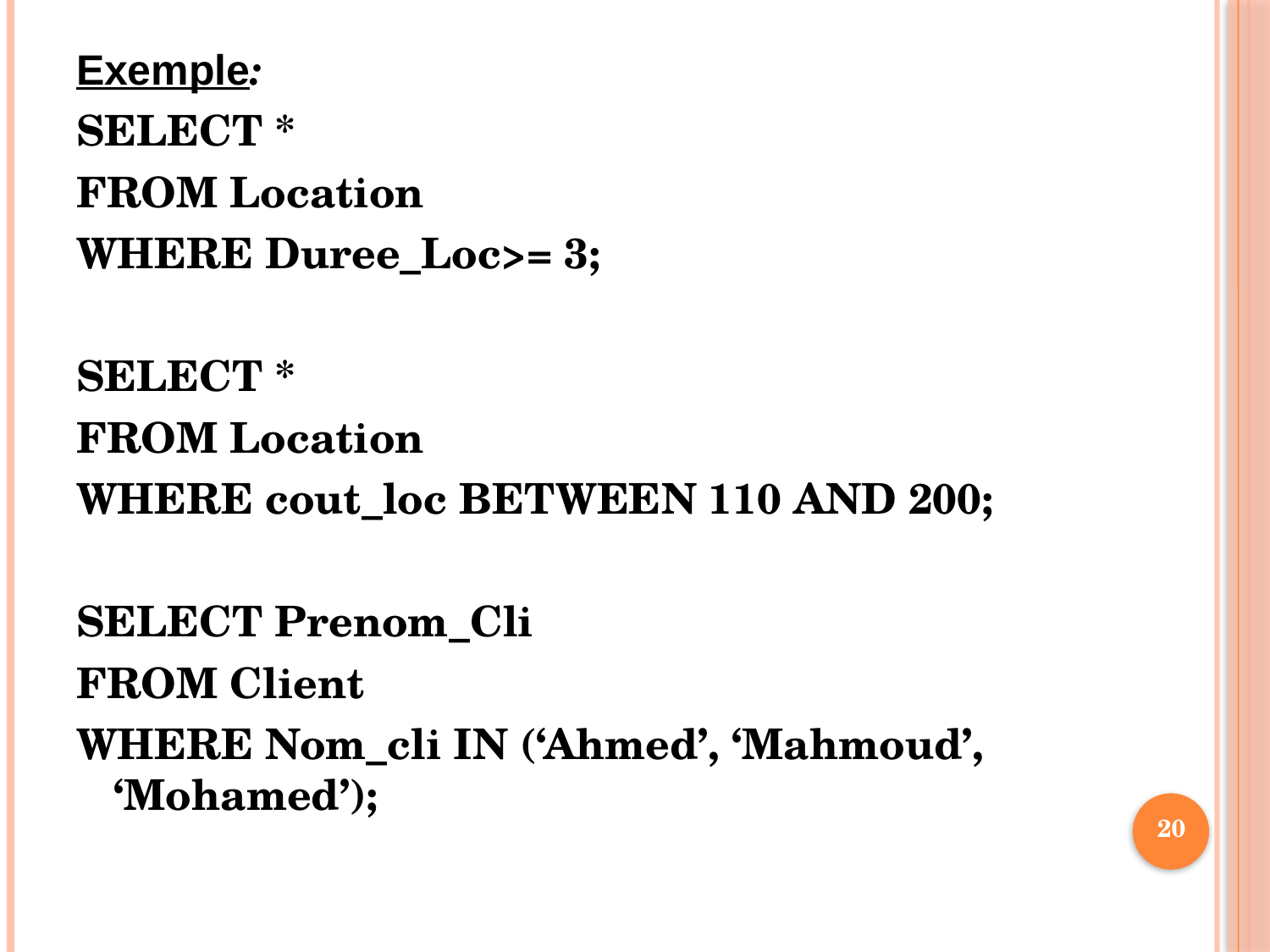

Exemple:
SELECT *
FROM Location
WHERE Duree_Loc>= 3;

SELECT *
FROM Location
WHERE cout_loc BETWEEN 110 AND 200;

SELECT Prenom_Cli
FROM Client
WHERE Nom_cli IN (‘Ahmed’, ‘Mahmoud’, ‘Mohamed’);

20